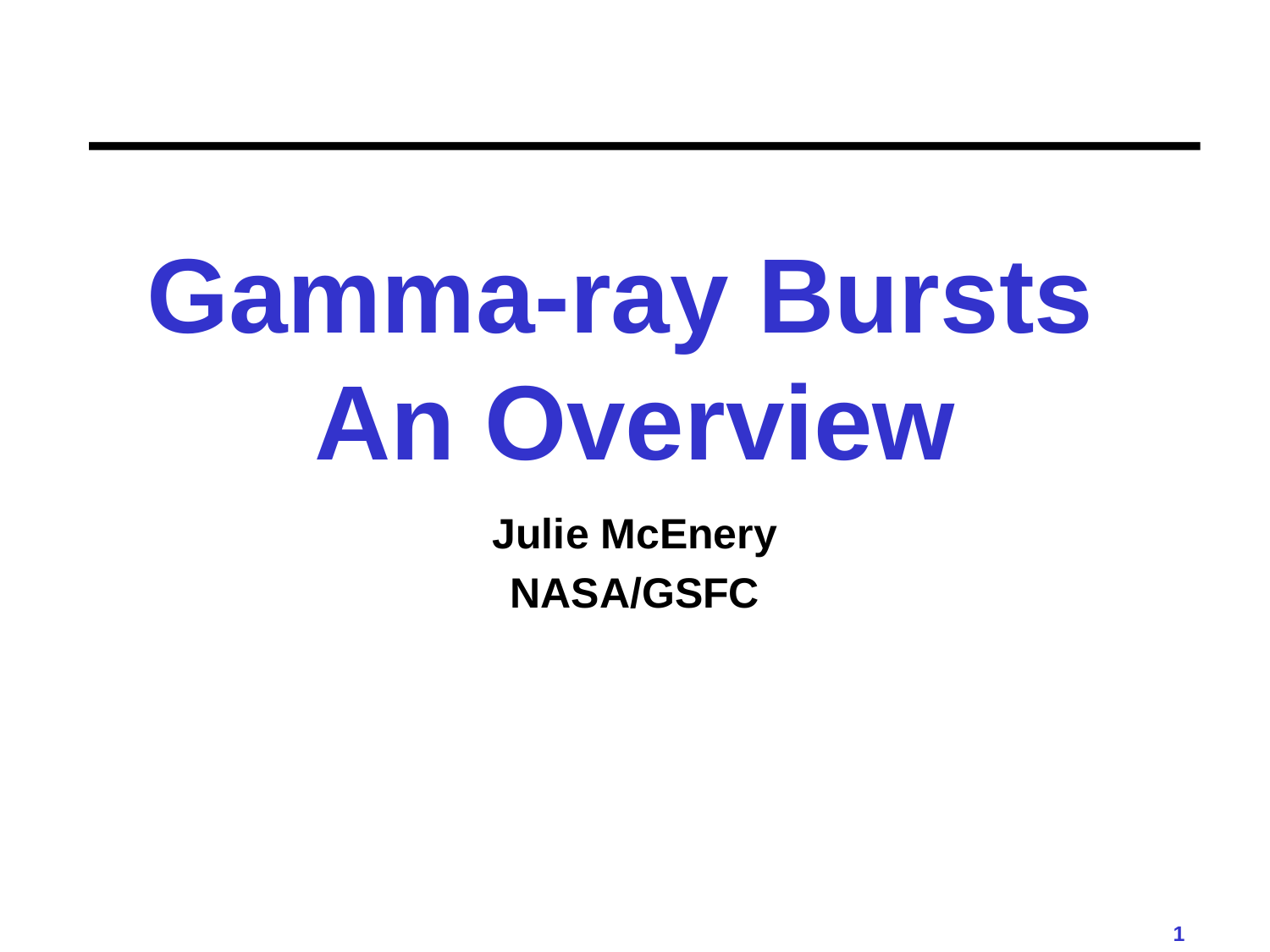

# Gamma-ray Bursts  An Overview
Julie McEnery
NASA/GSFC